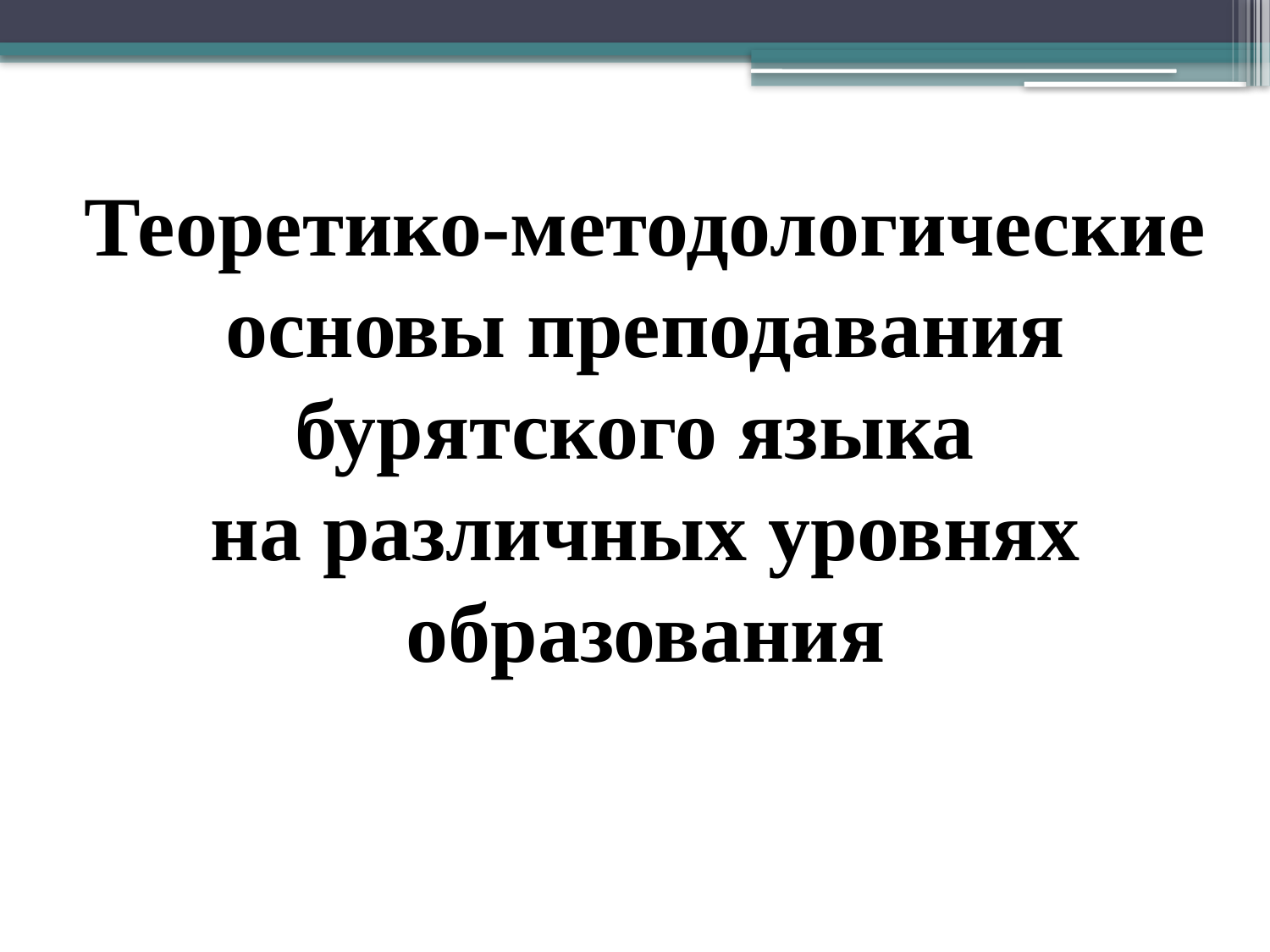

Теоретико-методологические основы преподавания бурятского языка
на различных уровнях образования